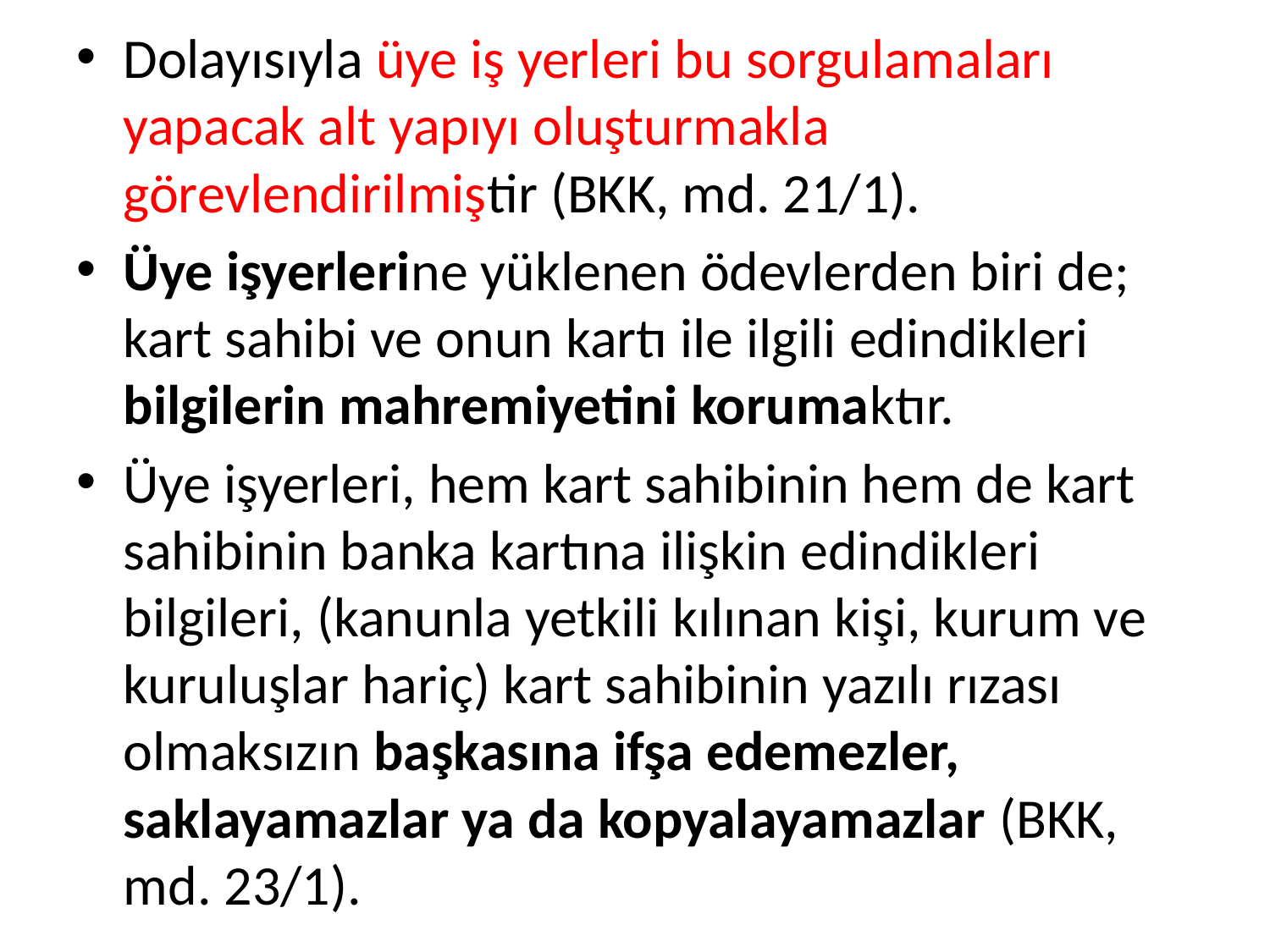

Dolayısıyla üye iş yerleri bu sorgulamaları yapacak alt yapıyı oluşturmakla görevlendirilmiştir (BKK, md. 21/1).
Üye işyerlerine yüklenen ödevlerden biri de; kart sahibi ve onun kartı ile ilgili edindikleri bilgilerin mahremiyetini korumaktır.
Üye işyerleri, hem kart sahibinin hem de kart sahibinin banka kartına ilişkin edindikleri bilgileri, (kanunla yetkili kılınan kişi, kurum ve kuruluşlar hariç) kart sahibinin yazılı rızası olmaksızın başkasına ifşa edemezler, saklayamazlar ya da kopyalayamazlar (BKK, md. 23/1).